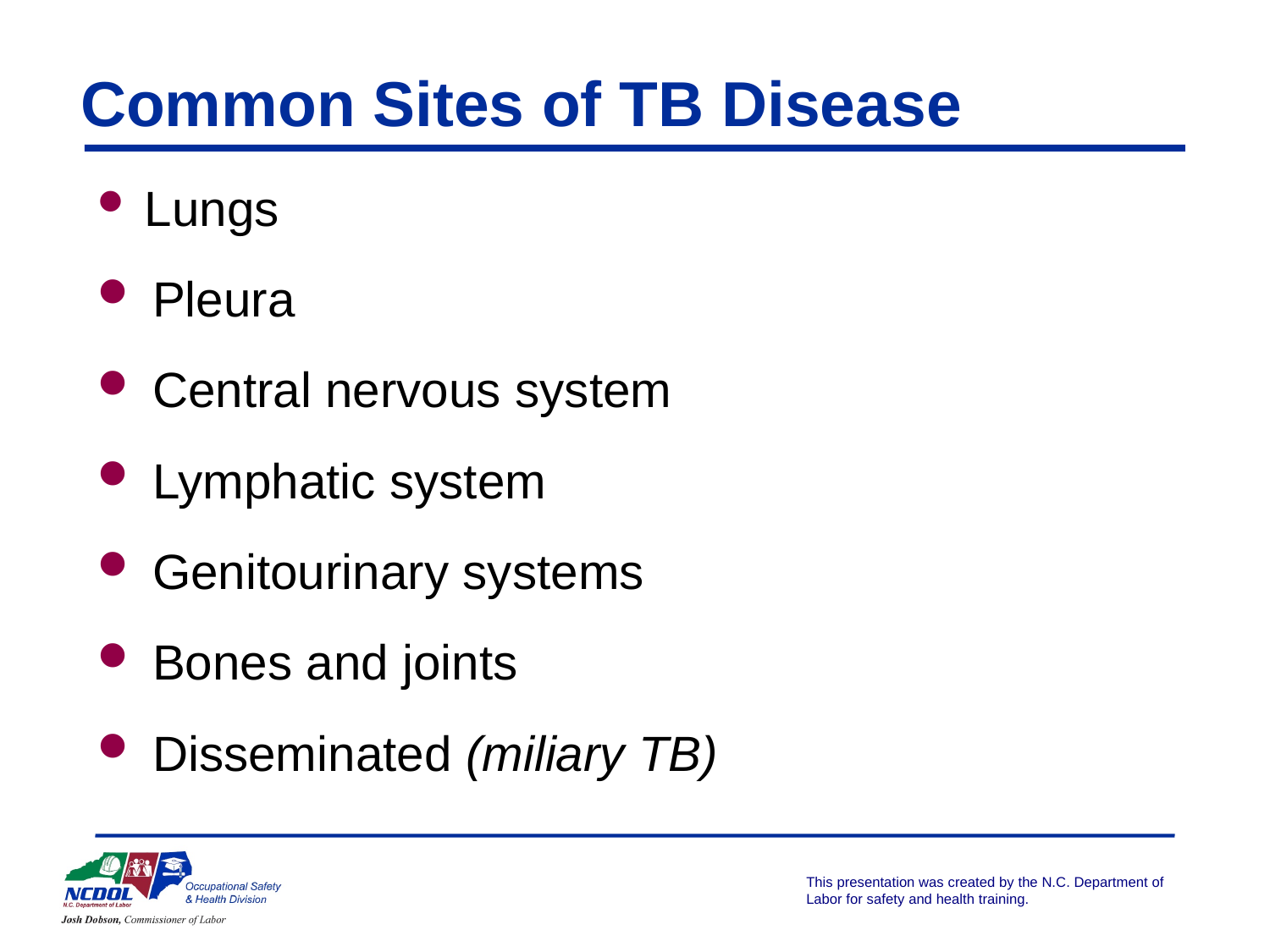

# Common Sites of TB Disease
 Lungs
 Pleura
 Central nervous system
 Lymphatic system
 Genitourinary systems
 Bones and joints
 Disseminated (miliary TB)